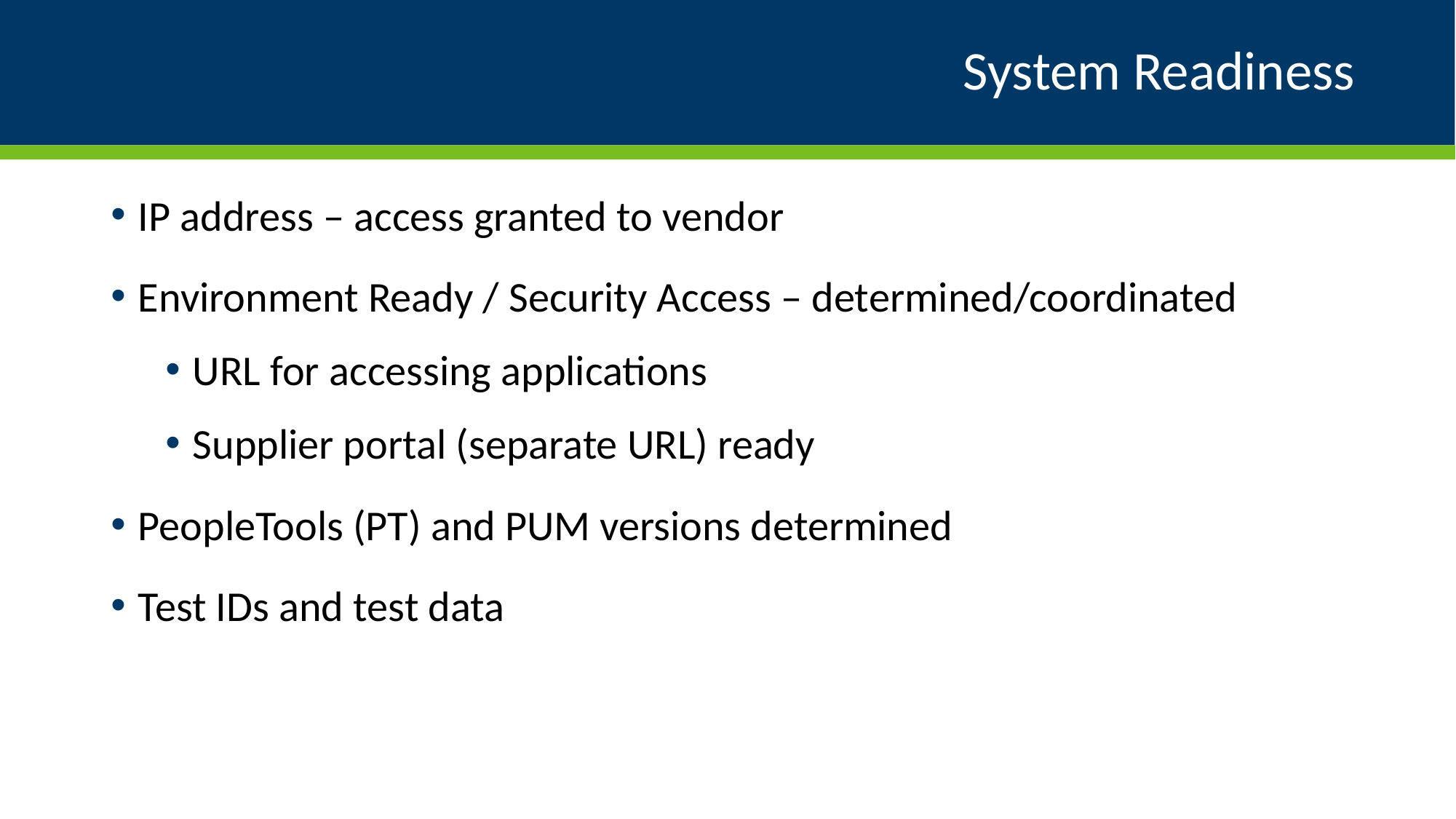

# System Readiness
IP address – access granted to vendor
Environment Ready / Security Access – determined/coordinated
URL for accessing applications
Supplier portal (separate URL) ready
PeopleTools (PT) and PUM versions determined
Test IDs and test data